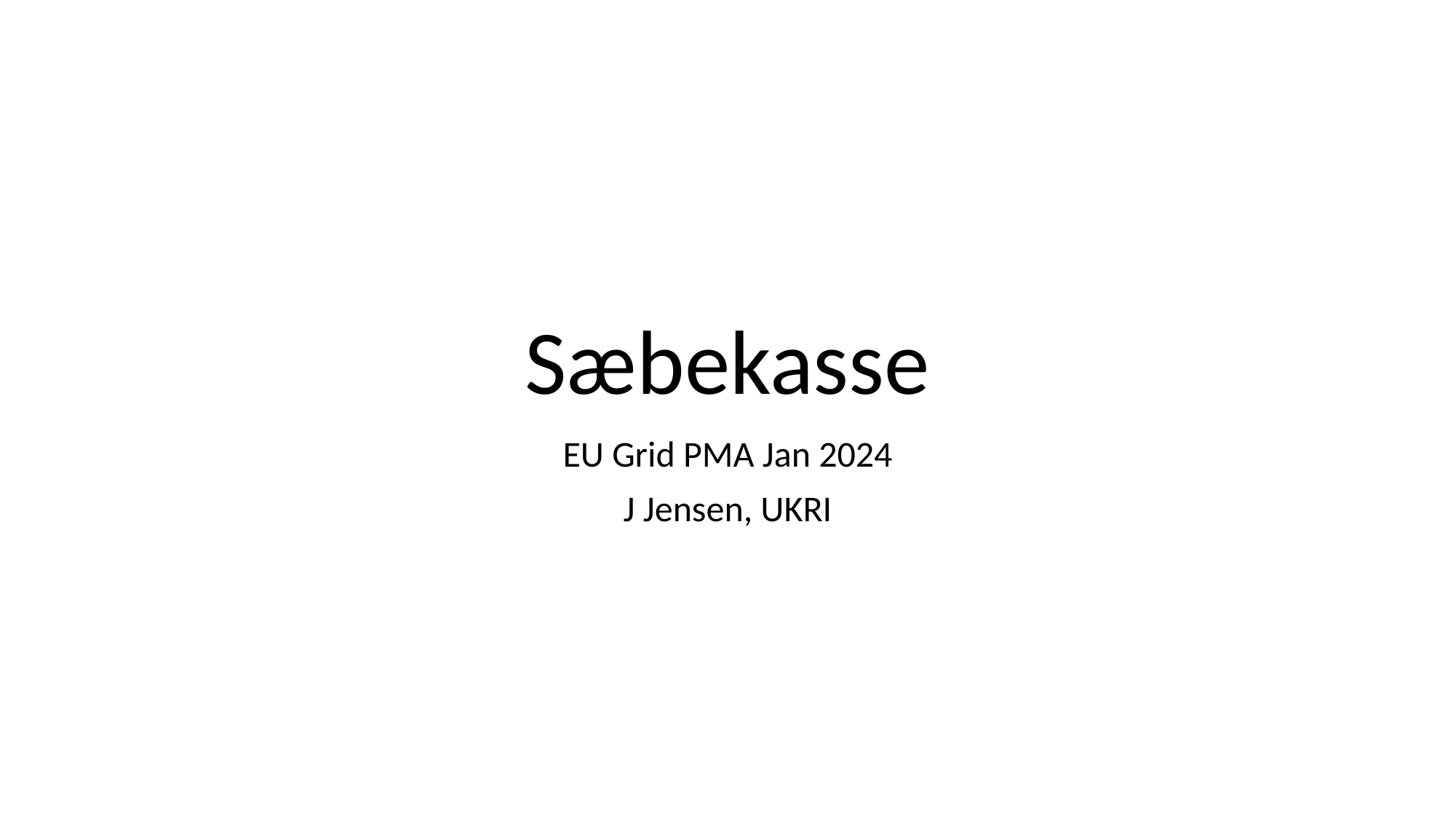

# Sæbekasse
EU Grid PMA Jan 2024
J Jensen, UKRI